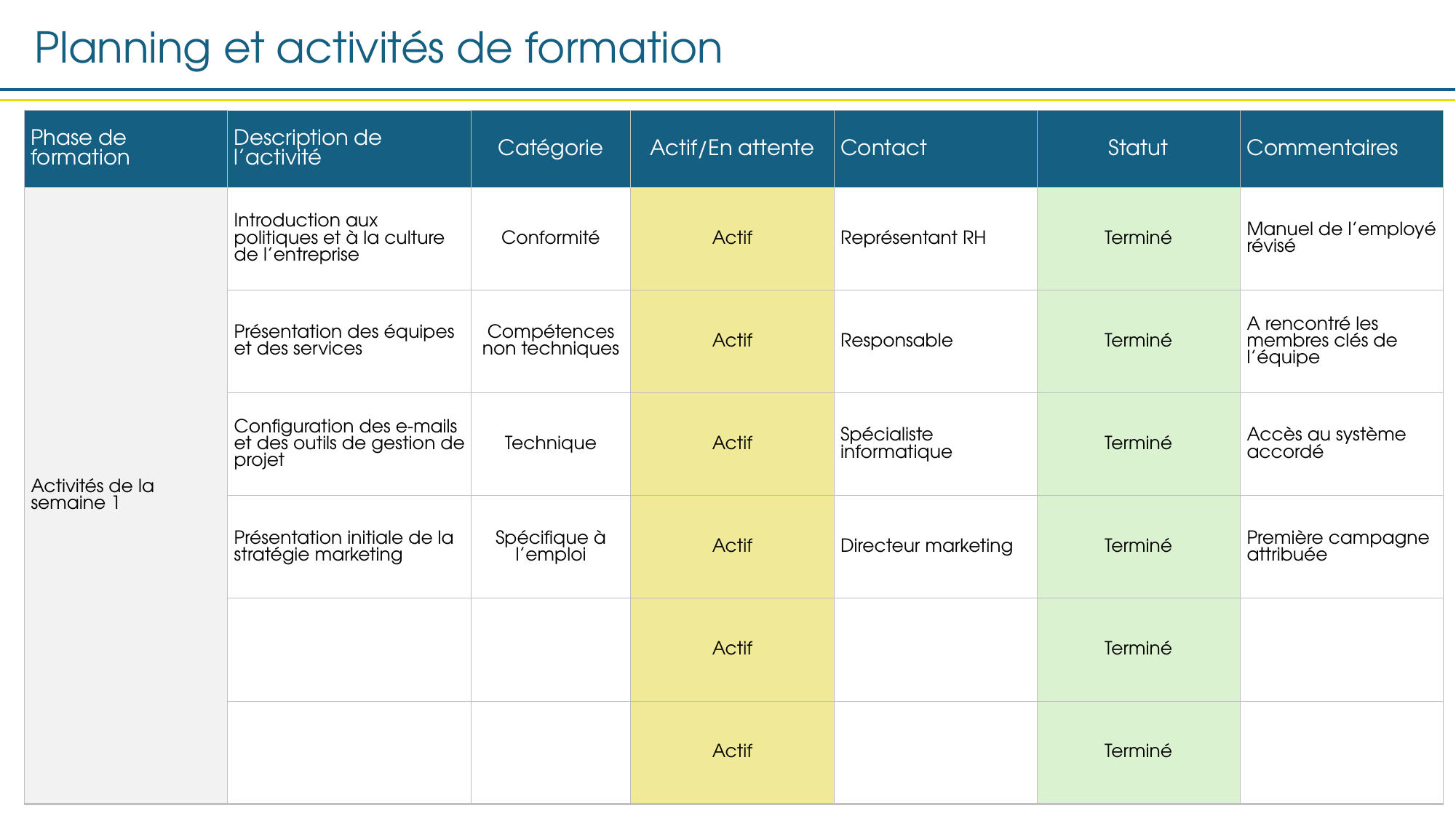

Planning et activités de formation
| Phase de formation | Description de l’activité | Catégorie | Actif/En attente | Contact | Statut | Commentaires |
| --- | --- | --- | --- | --- | --- | --- |
| Activités de la semaine 1 | Introduction aux politiques et à la culture de l’entreprise | Conformité | Actif | Représentant RH | Terminé | Manuel de l’employé révisé |
|  | Présentation des équipes et des services | Compétences non techniques | Actif | Responsable | Terminé | A rencontré les membres clés de l’équipe |
|  | Configuration des e-mails et des outils de gestion de projet | Technique | Actif | Spécialiste informatique | Terminé | Accès au système accordé |
|  | Présentation initiale de la stratégie marketing | Spécifique à l’emploi | Actif | Directeur marketing | Terminé | Première campagne attribuée |
|  |  |  | Actif |  | Terminé |  |
|  |  |  | Actif |  | Terminé |  |